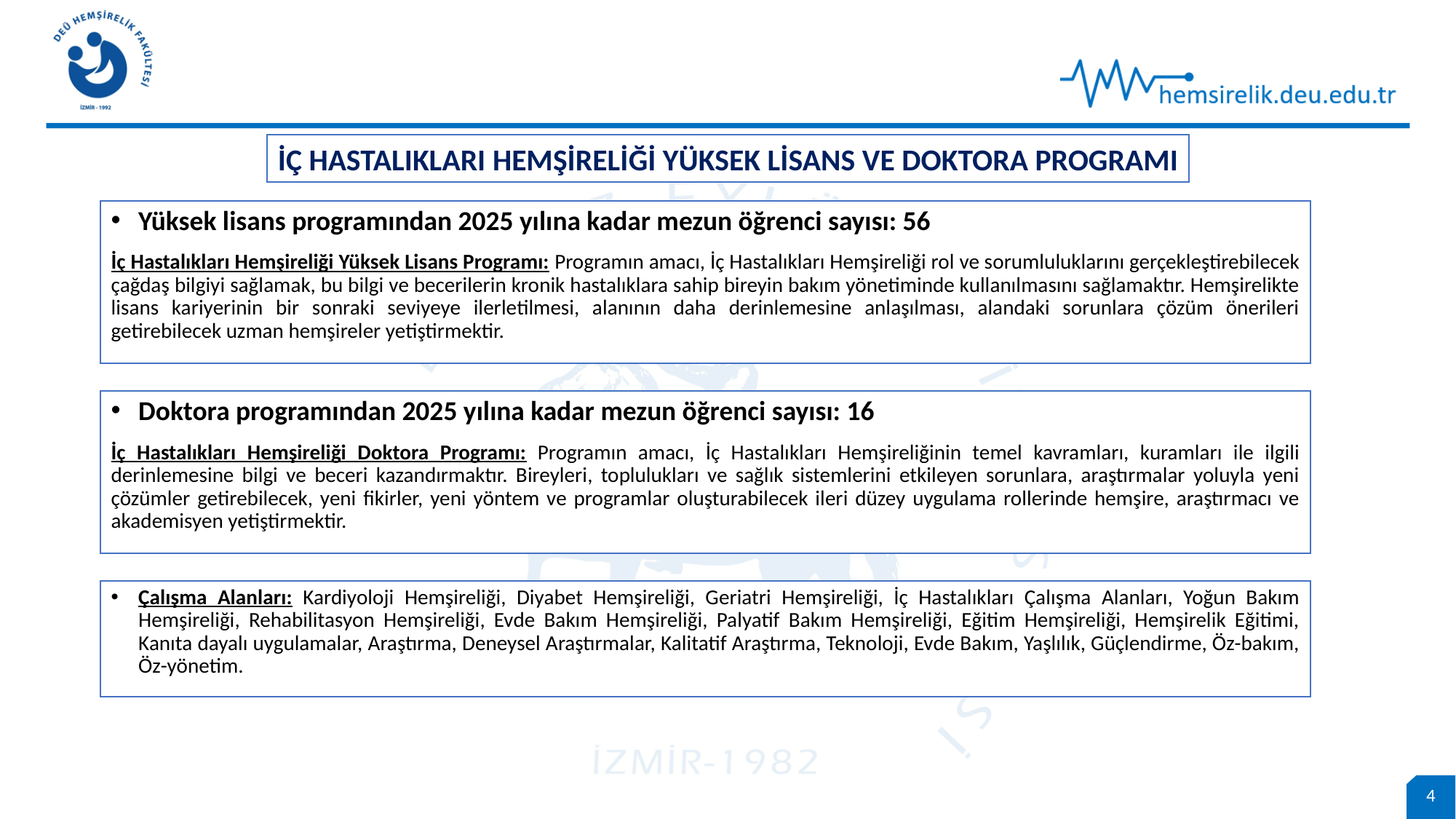

İç Hastalıkları Hemşireliği Yüksek Lisans ve Doktora Programı
Yüksek lisans programından 2025 yılına kadar mezun öğrenci sayısı: 56
İç Hastalıkları Hemşireliği Yüksek Lisans Programı: Programın amacı, İç Hastalıkları Hemşireliği rol ve sorumluluklarını gerçekleştirebilecek çağdaş bilgiyi sağlamak, bu bilgi ve becerilerin kronik hastalıklara sahip bireyin bakım yönetiminde kullanılmasını sağlamaktır. Hemşirelikte lisans kariyerinin bir sonraki seviyeye ilerletilmesi, alanının daha derinlemesine anlaşılması, alandaki sorunlara çözüm önerileri getirebilecek uzman hemşireler yetiştirmektir.

Doktora programından 2025 yılına kadar mezun öğrenci sayısı: 16
İç Hastalıkları Hemşireliği Doktora Programı: Programın amacı, İç Hastalıkları Hemşireliğinin temel kavramları, kuramları ile ilgili derinlemesine bilgi ve beceri kazandırmaktır. Bireyleri, toplulukları ve sağlık sistemlerini etkileyen sorunlara, araştırmalar yoluyla yeni çözümler getirebilecek, yeni fikirler, yeni yöntem ve programlar oluşturabilecek ileri düzey uygulama rollerinde hemşire, araştırmacı ve akademisyen yetiştirmektir.
Çalışma Alanları: Kardiyoloji Hemşireliği, Diyabet Hemşireliği, Geriatri Hemşireliği, İç Hastalıkları Çalışma Alanları, Yoğun Bakım Hemşireliği, Rehabilitasyon Hemşireliği, Evde Bakım Hemşireliği, Palyatif Bakım Hemşireliği, Eğitim Hemşireliği, Hemşirelik Eğitimi, Kanıta dayalı uygulamalar, Araştırma, Deneysel Araştırmalar, Kalitatif Araştırma, Teknoloji, Evde Bakım, Yaşlılık, Güçlendirme, Öz-bakım, Öz-yönetim.

4